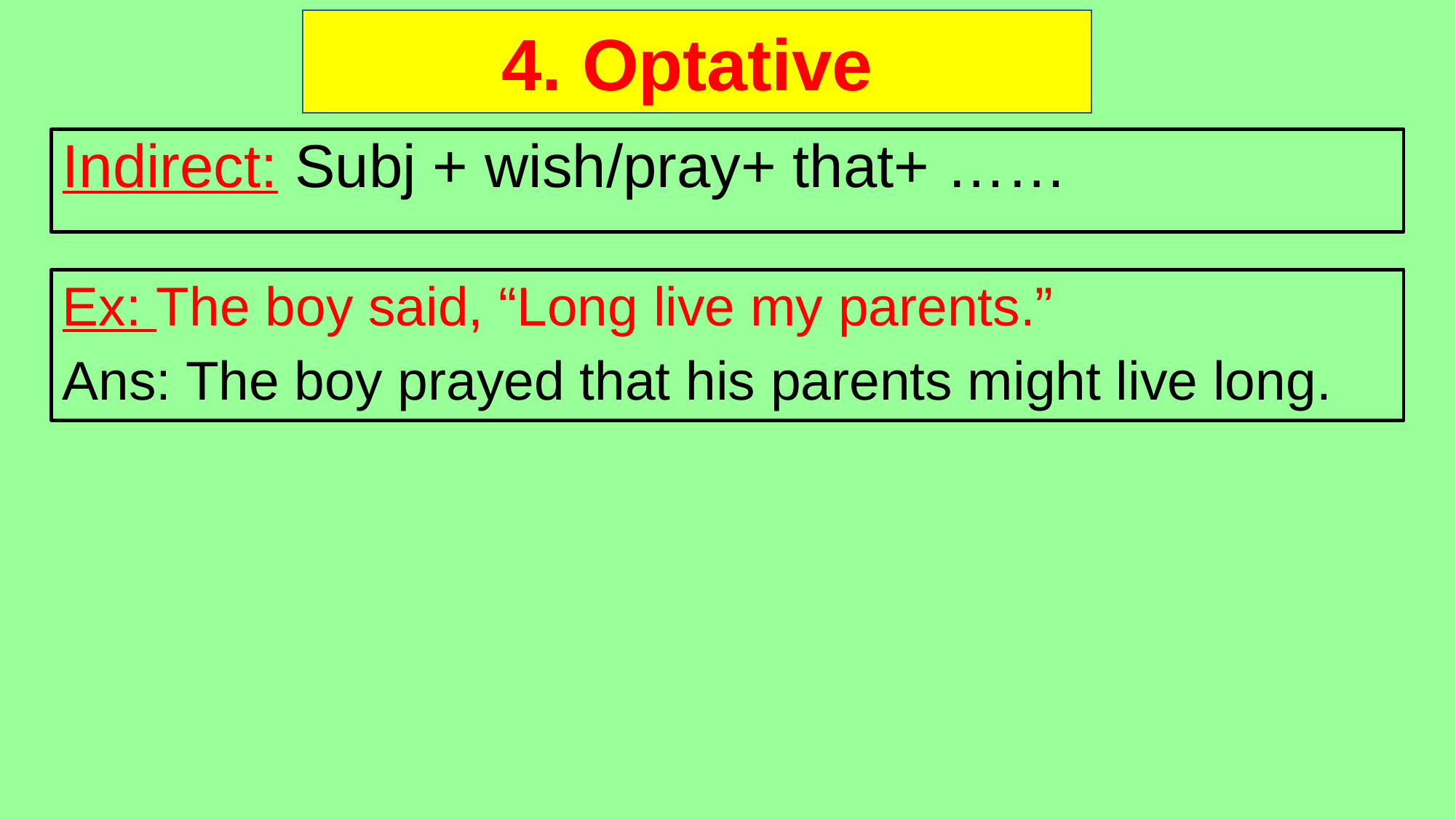

4. Optative
Indirect: Subj + wish/pray+ that+ ……
Ex: The boy said, “Long live my parents.”
Ans: The boy prayed that his parents might live long.